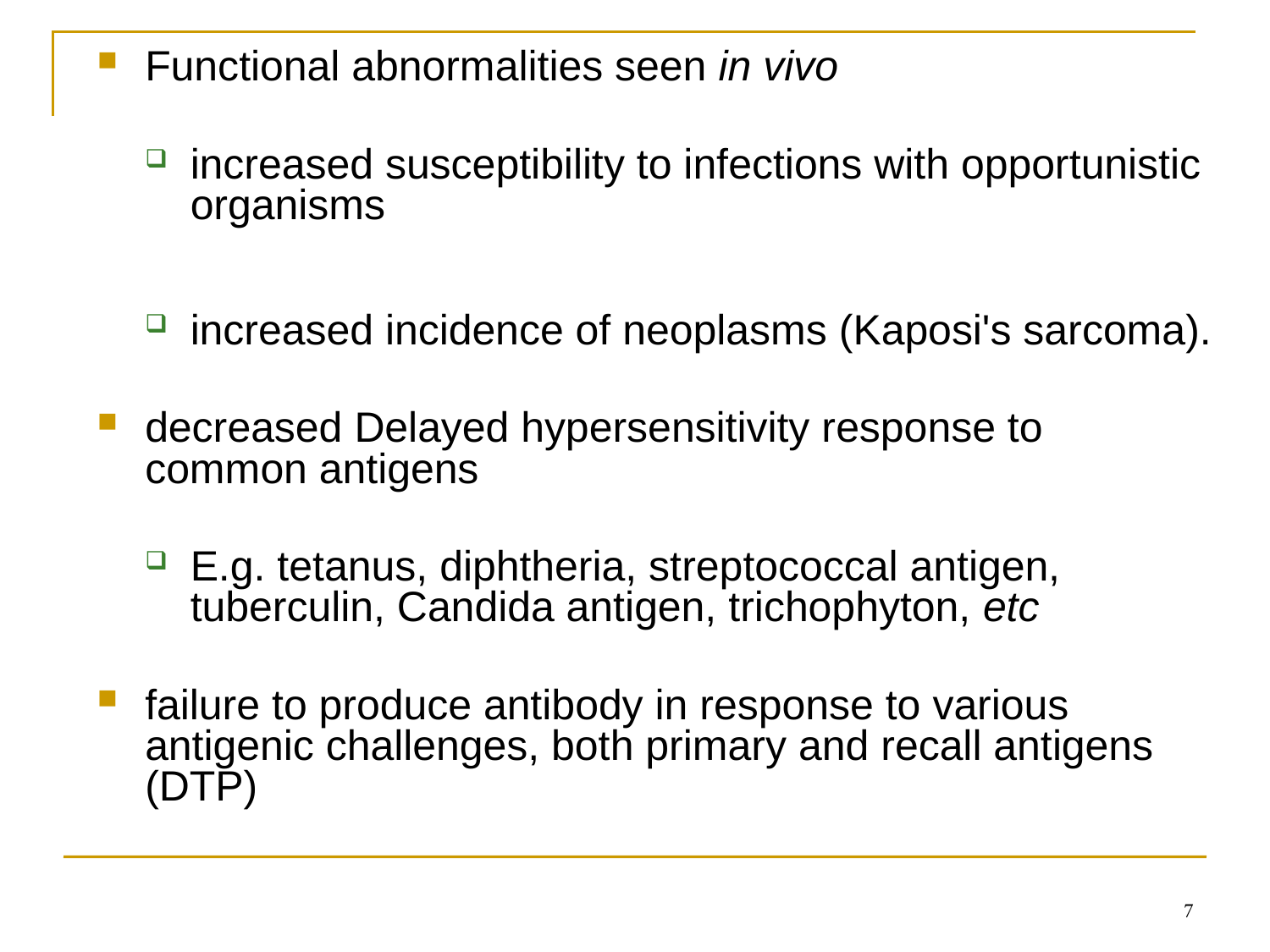

Functional abnormalities seen in vivo

increased susceptibility to infections with opportunistic organisms

increased incidence of neoplasms (Kaposi's sarcoma).

decreased Delayed hypersensitivity response to common antigens

E.g. tetanus, diphtheria, streptococcal antigen, tuberculin, Candida antigen, trichophyton, etc

failure to produce antibody in response to various antigenic challenges, both primary and recall antigens (DTP)
7